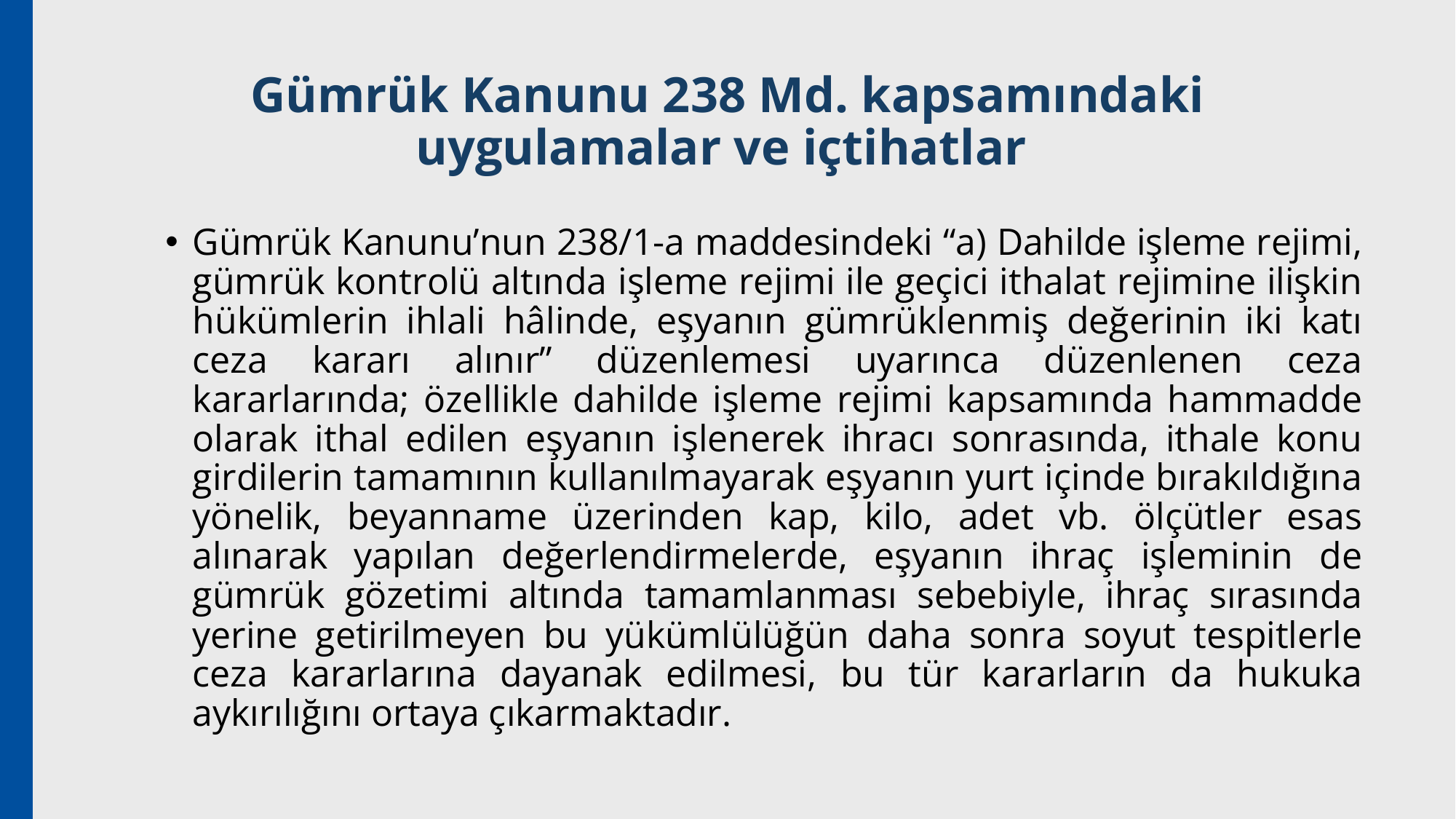

# Gümrük Kanunu 238 Md. kapsamındaki uygulamalar ve içtihatlar
Gümrük Kanunu’nun 238/1-a maddesindeki “a) Dahilde işleme rejimi, gümrük kontrolü altında işleme rejimi ile geçici ithalat rejimine ilişkin hükümlerin ihlali hâlinde, eşyanın gümrüklenmiş değerinin iki katı ceza kararı alınır” düzenlemesi uyarınca düzenlenen ceza kararlarında; özellikle dahilde işleme rejimi kapsamında hammadde olarak ithal edilen eşyanın işlenerek ihracı sonrasında, ithale konu girdilerin tamamının kullanılmayarak eşyanın yurt içinde bırakıldığına yönelik, beyanname üzerinden kap, kilo, adet vb. ölçütler esas alınarak yapılan değerlendirmelerde, eşyanın ihraç işleminin de gümrük gözetimi altında tamamlanması sebebiyle, ihraç sırasında yerine getirilmeyen bu yükümlülüğün daha sonra soyut tespitlerle ceza kararlarına dayanak edilmesi, bu tür kararların da hukuka aykırılığını ortaya çıkarmaktadır.